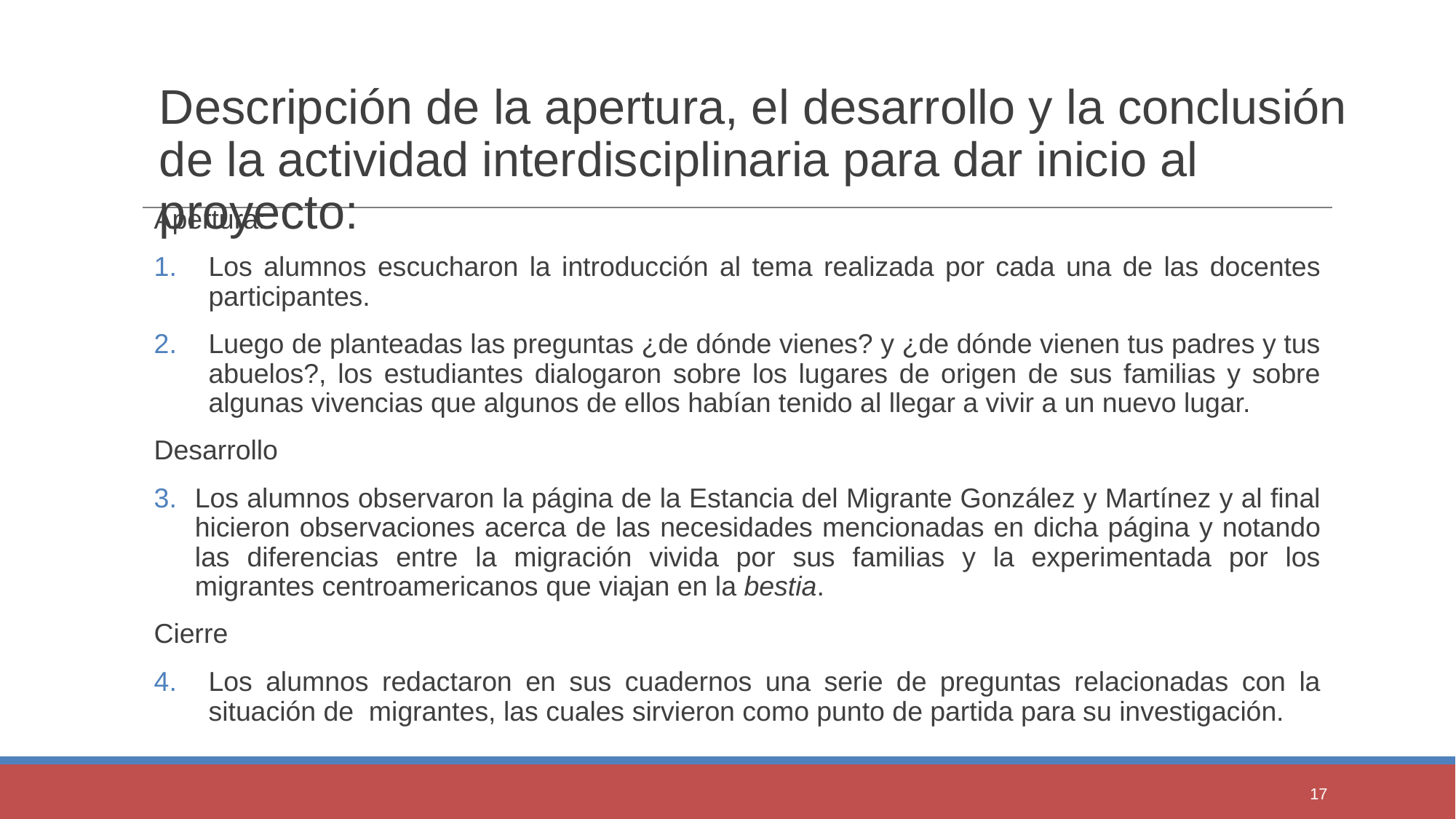

Descripción de la apertura, el desarrollo y la conclusión de la actividad interdisciplinaria para dar inicio al proyecto:
Apertura:
Los alumnos escucharon la introducción al tema realizada por cada una de las docentes participantes.
Luego de planteadas las preguntas ¿de dónde vienes? y ¿de dónde vienen tus padres y tus abuelos?, los estudiantes dialogaron sobre los lugares de origen de sus familias y sobre algunas vivencias que algunos de ellos habían tenido al llegar a vivir a un nuevo lugar.
Desarrollo
Los alumnos observaron la página de la Estancia del Migrante González y Martínez y al final hicieron observaciones acerca de las necesidades mencionadas en dicha página y notando las diferencias entre la migración vivida por sus familias y la experimentada por los migrantes centroamericanos que viajan en la bestia.
Cierre
Los alumnos redactaron en sus cuadernos una serie de preguntas relacionadas con la situación de  migrantes, las cuales sirvieron como punto de partida para su investigación.
17